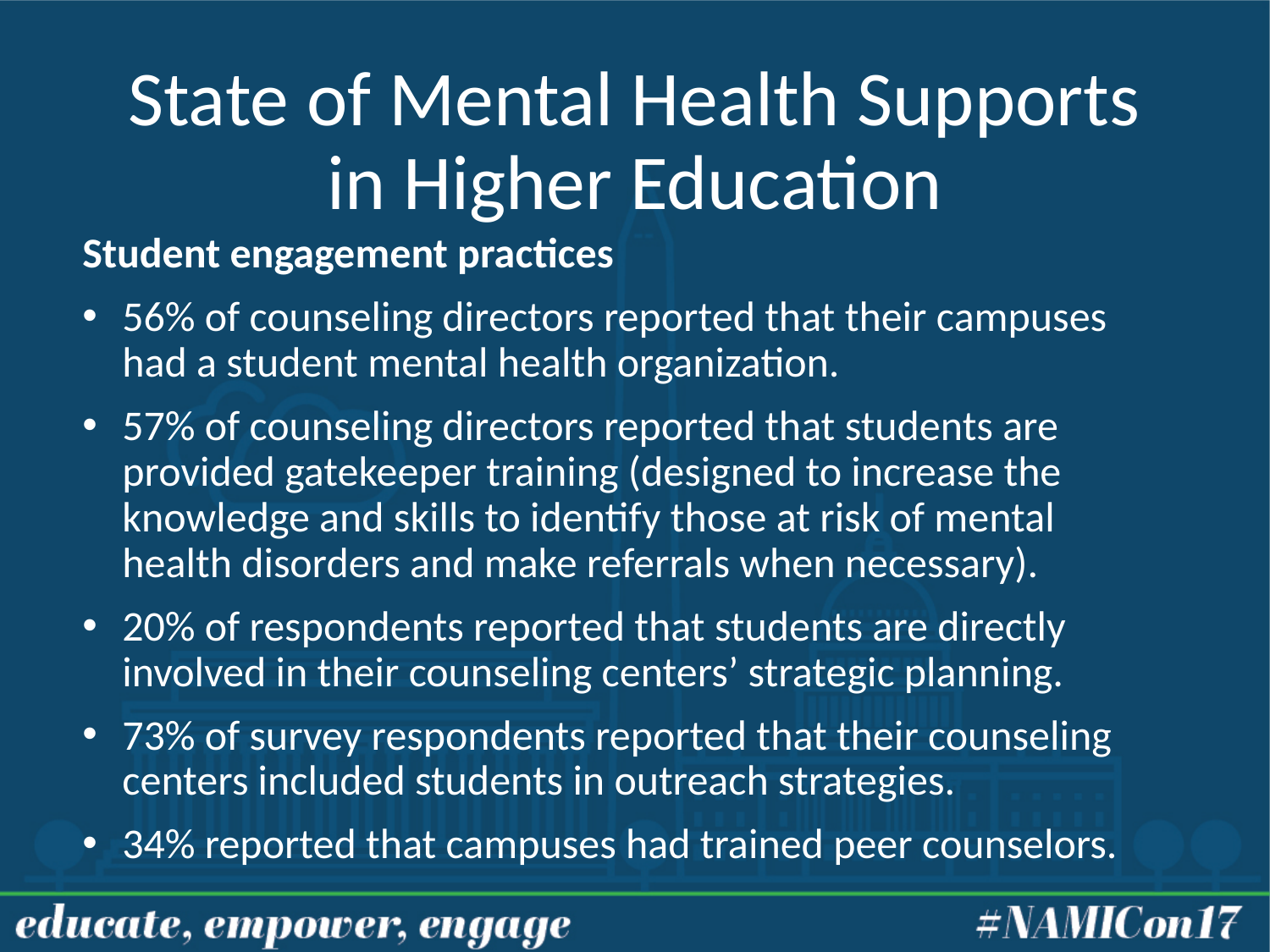

# State of Mental Health Supports in Higher Education
Student engagement practices
56% of counseling directors reported that their campuses had a student mental health organization.
57% of counseling directors reported that students are provided gatekeeper training (designed to increase the knowledge and skills to identify those at risk of mental health disorders and make referrals when necessary).
20% of respondents reported that students are directly involved in their counseling centers’ strategic planning.
73% of survey respondents reported that their counseling centers included students in outreach strategies.
34% reported that campuses had trained peer counselors.